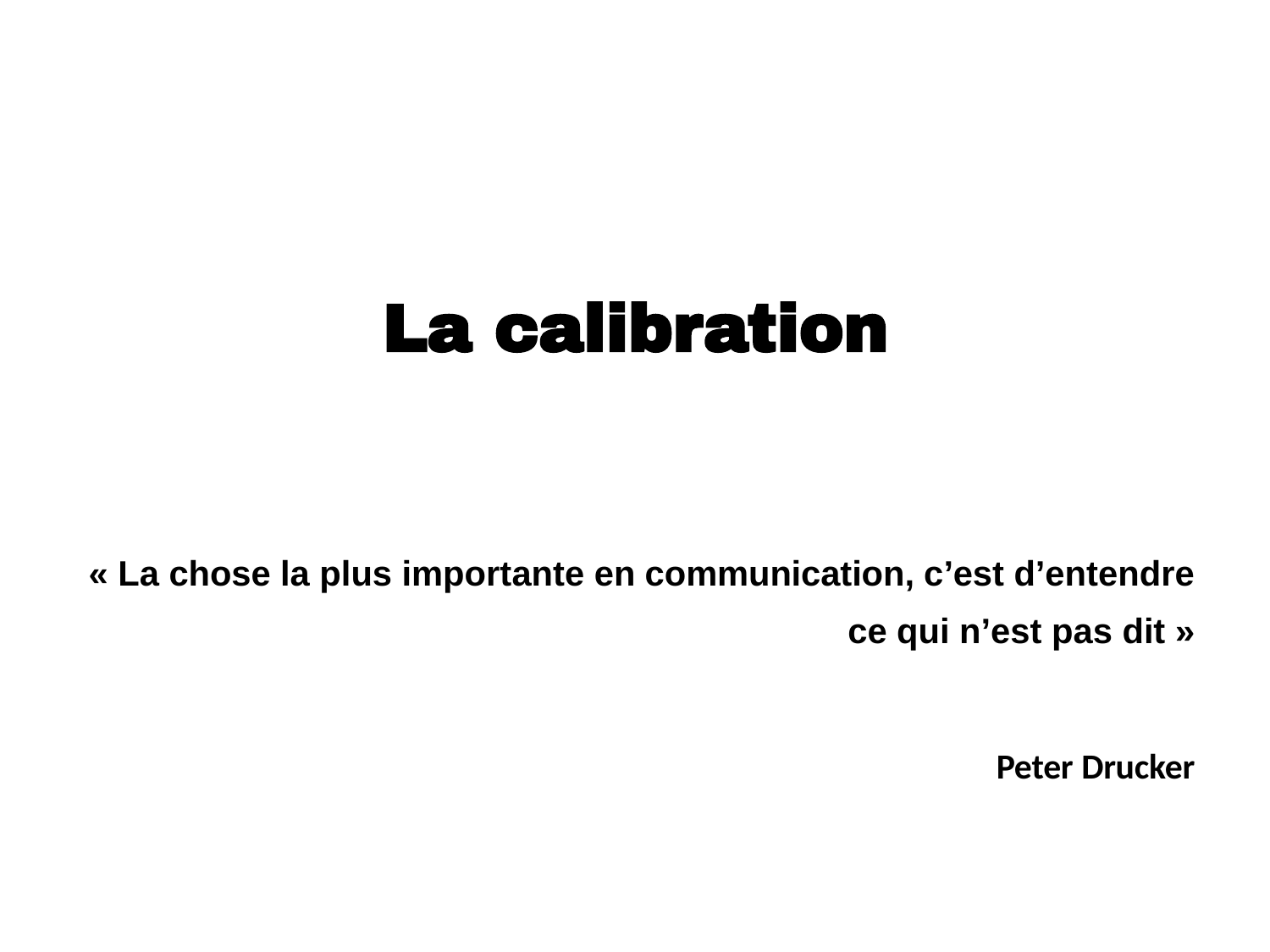

# La calibration
« La chose la plus importante en communication, c’est d’entendre
ce qui n’est pas dit »

Peter Drucker